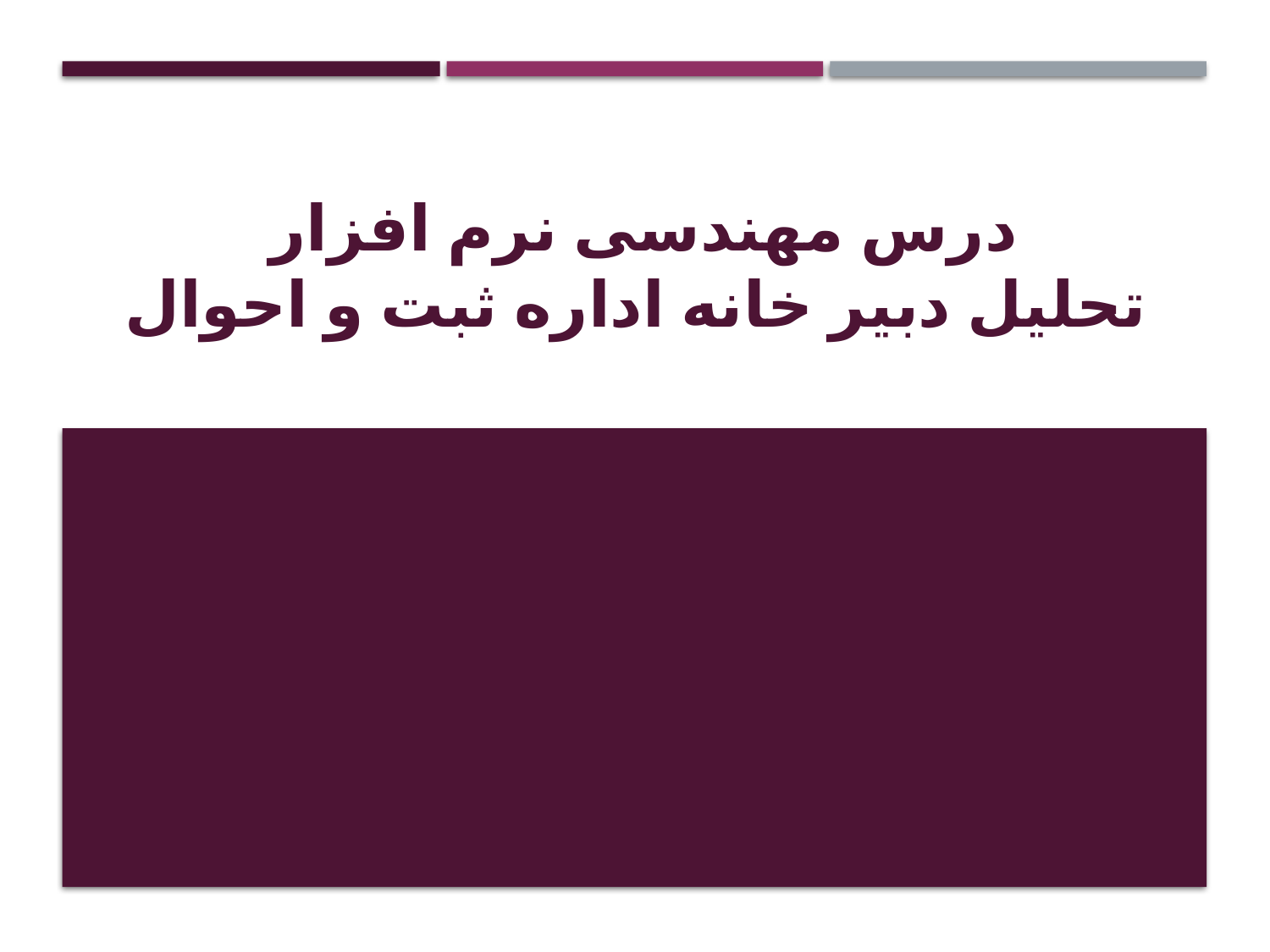

# درس مهندسی نرم افزار تحلیل دبیر خانه اداره ثبت و احوال